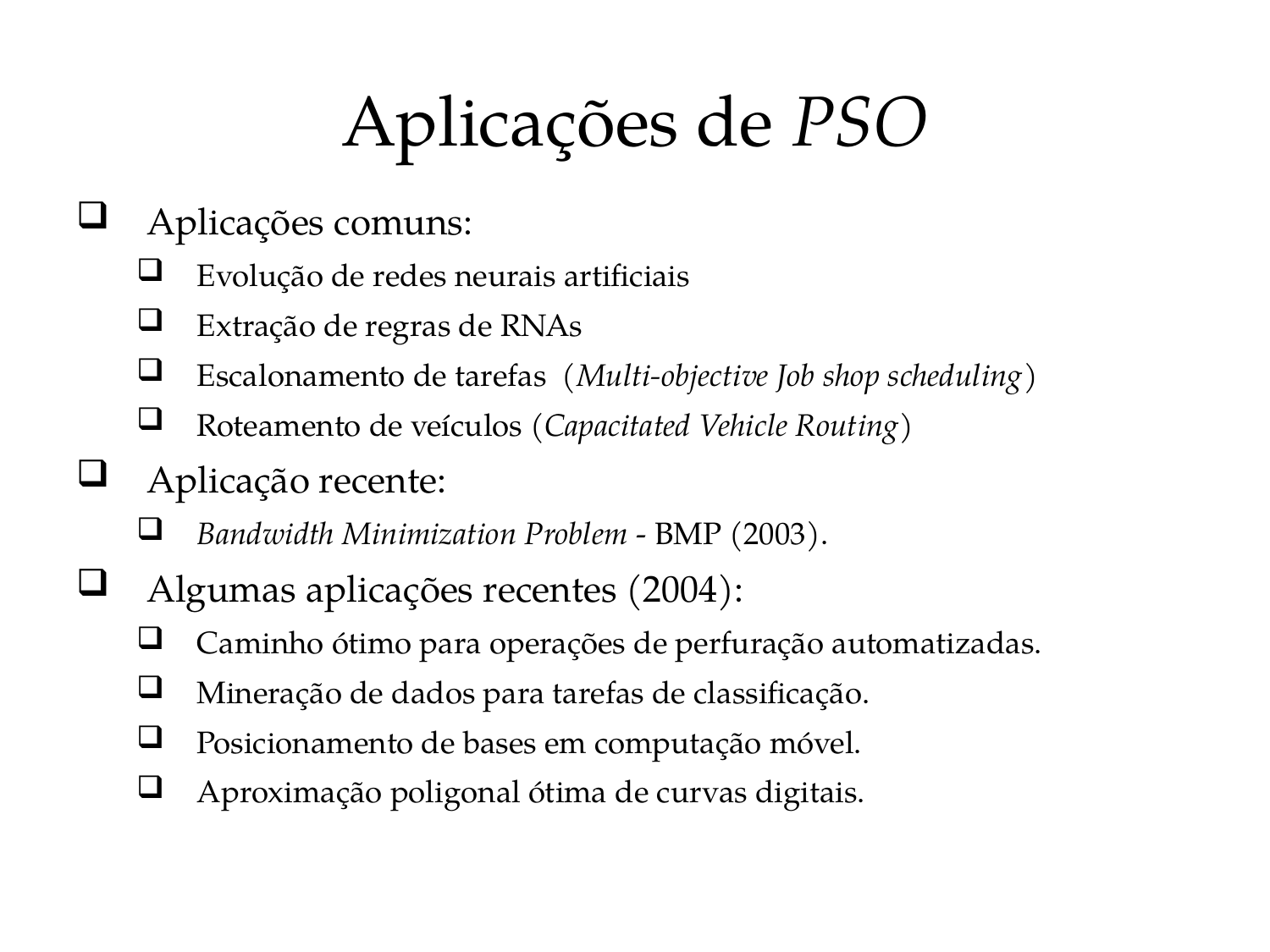

# Aplicações de PSO
Aplicações comuns:
Evolução de redes neurais artificiais
Extração de regras de RNAs
Escalonamento de tarefas  (Multi-objective Job shop scheduling)
Roteamento de veículos (Capacitated Vehicle Routing)
Aplicação recente:
Bandwidth Minimization Problem - BMP (2003).
Algumas aplicações recentes (2004):
Caminho ótimo para operações de perfuração automatizadas.
Mineração de dados para tarefas de classificação.
Posicionamento de bases em computação móvel.
Aproximação poligonal ótima de curvas digitais.